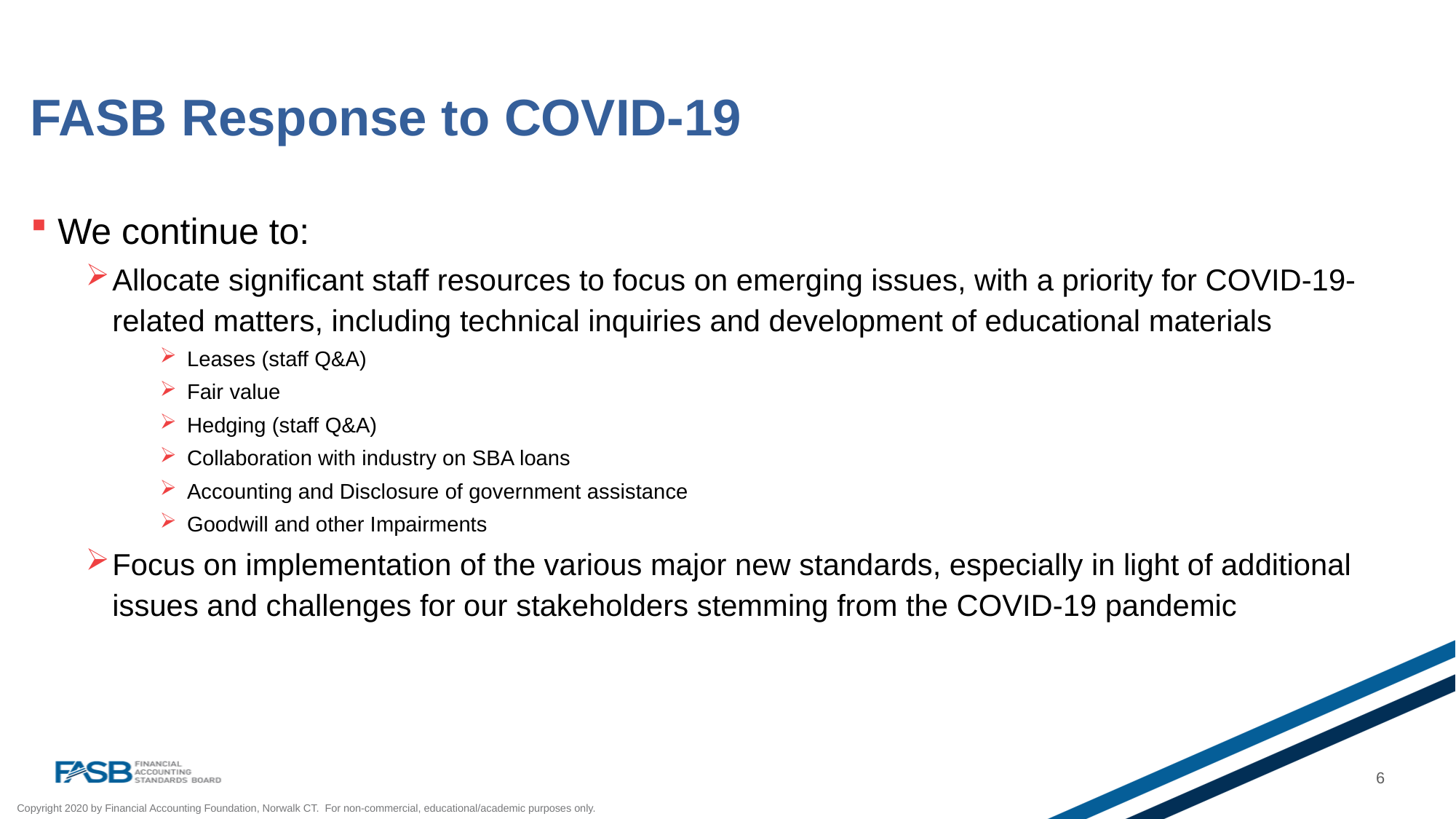

# FASB Response to COVID-19
We continue to:
Allocate significant staff resources to focus on emerging issues, with a priority for COVID-19-related matters, including technical inquiries and development of educational materials
Leases (staff Q&A)
Fair value
Hedging (staff Q&A)
Collaboration with industry on SBA loans
Accounting and Disclosure of government assistance
Goodwill and other Impairments
Focus on implementation of the various major new standards, especially in light of additional issues and challenges for our stakeholders stemming from the COVID-19 pandemic
6